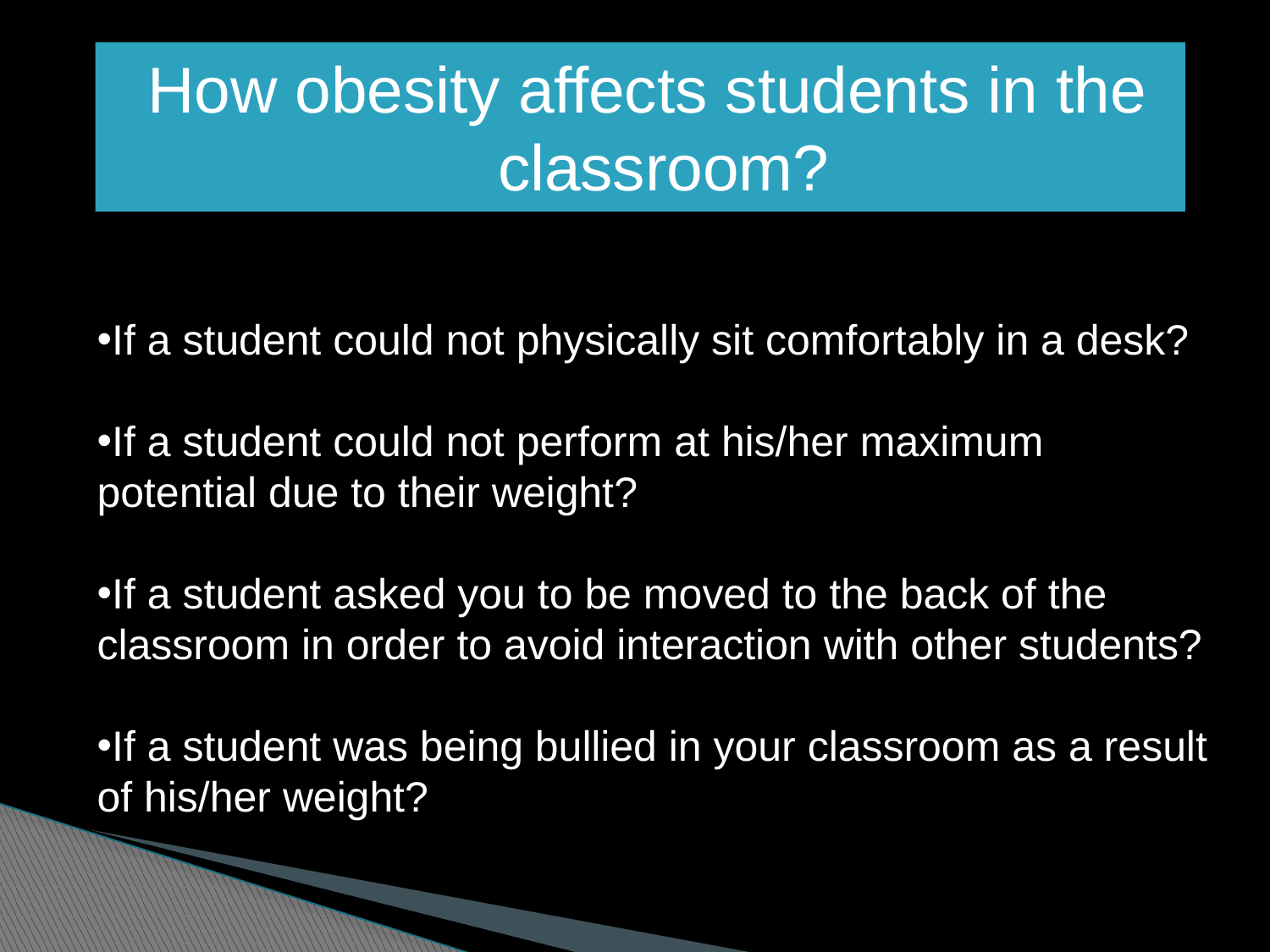

How obesity affects students in the classroom?
If a student could not physically sit comfortably in a desk?

If a student could not perform at his/her maximum potential due to their weight?

If a student asked you to be moved to the back of the classroom in order to avoid interaction with other students?

If a student was being bullied in your classroom as a result of his/her weight?